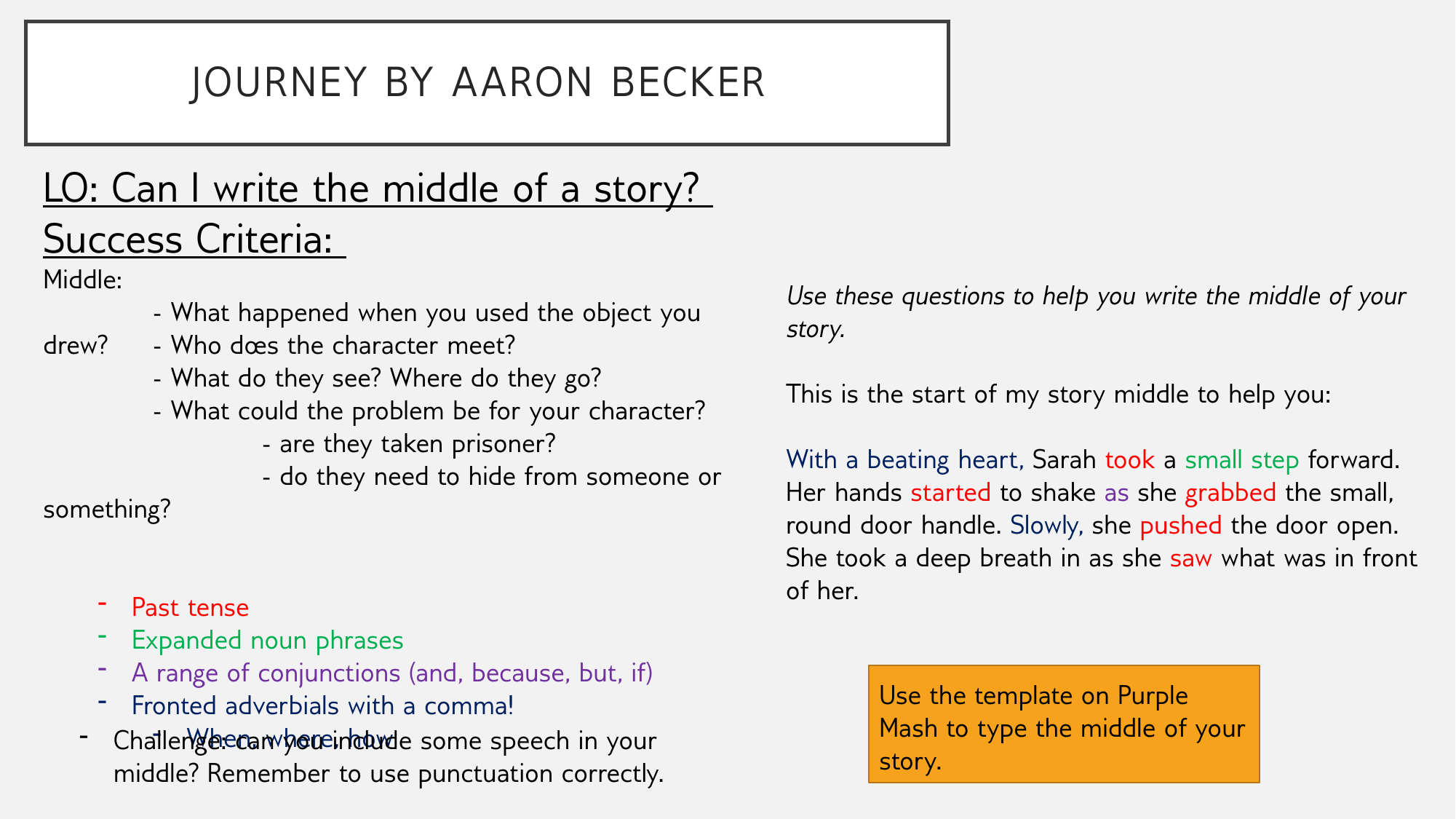

# Journey by Aaron becker
LO: Can I write the middle of a story?
Success Criteria:
Middle:
	- What happened when you used the object you drew?	- Who does the character meet?
	- What do they see? Where do they go?
	- What could the problem be for your character?
		- are they taken prisoner?
		- do they need to hide from someone or something?

Past tense
Expanded noun phrases
A range of conjunctions (and, because, but, if)
Fronted adverbials with a comma!
When, where, how
Use these questions to help you write the middle of your story.

This is the start of my story middle to help you:

With a beating heart, Sarah took a small step forward.
Her hands started to shake as she grabbed the small, round door handle. Slowly, she pushed the door open. She took a deep breath in as she saw what was in front of her.

Use the template on Purple
Mash to type the middle of your
story.
Challenge: can you include some speech in your middle? Remember to use punctuation correctly.